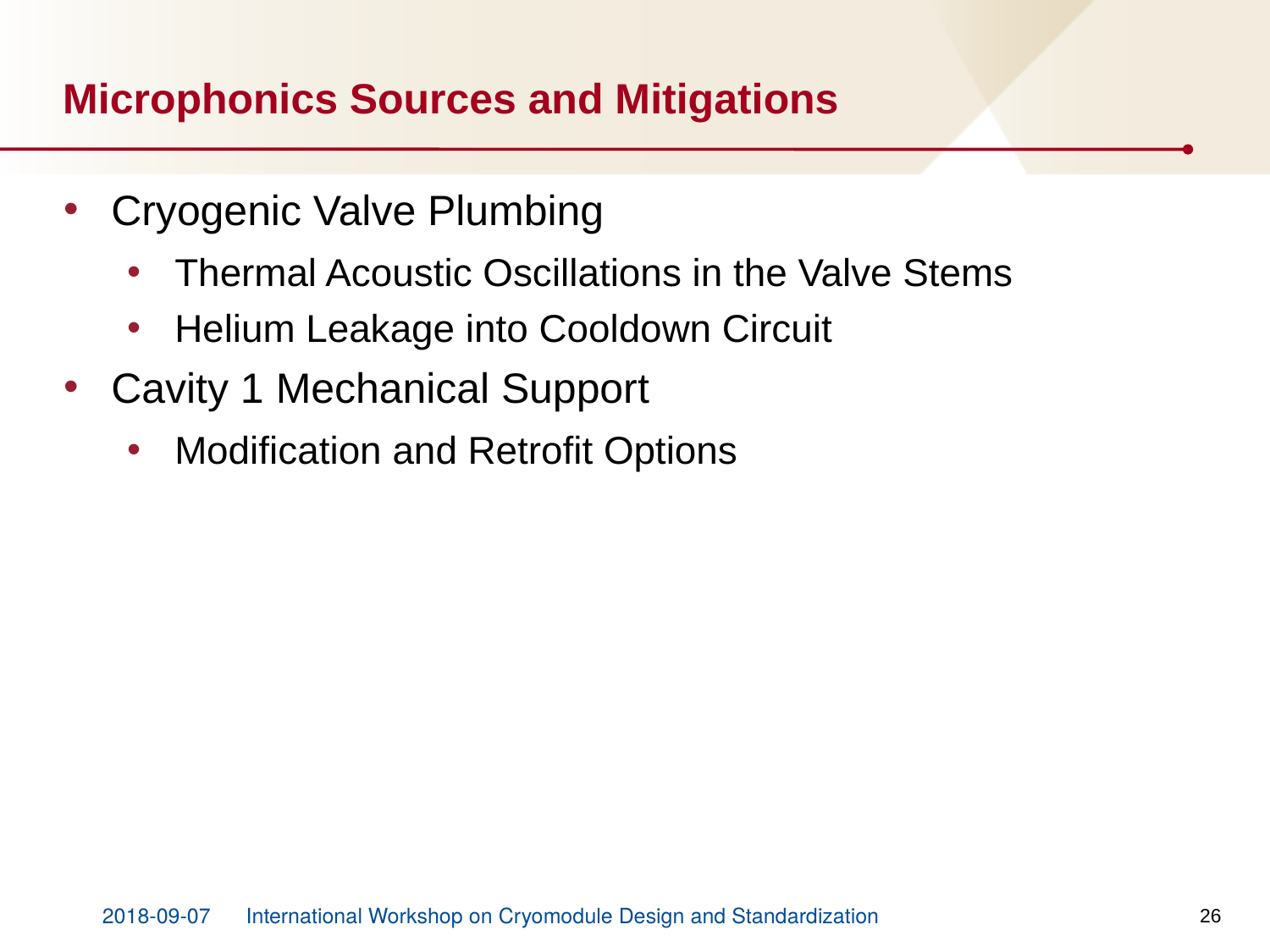

# Microphonics Sources and Mitigations
Cryogenic Valve Plumbing
Thermal Acoustic Oscillations in the Valve Stems
Helium Leakage into Cooldown Circuit
Cavity 1 Mechanical Support
Modification and Retrofit Options
26
2018-09-07
International Workshop on Cryomodule Design and Standardization